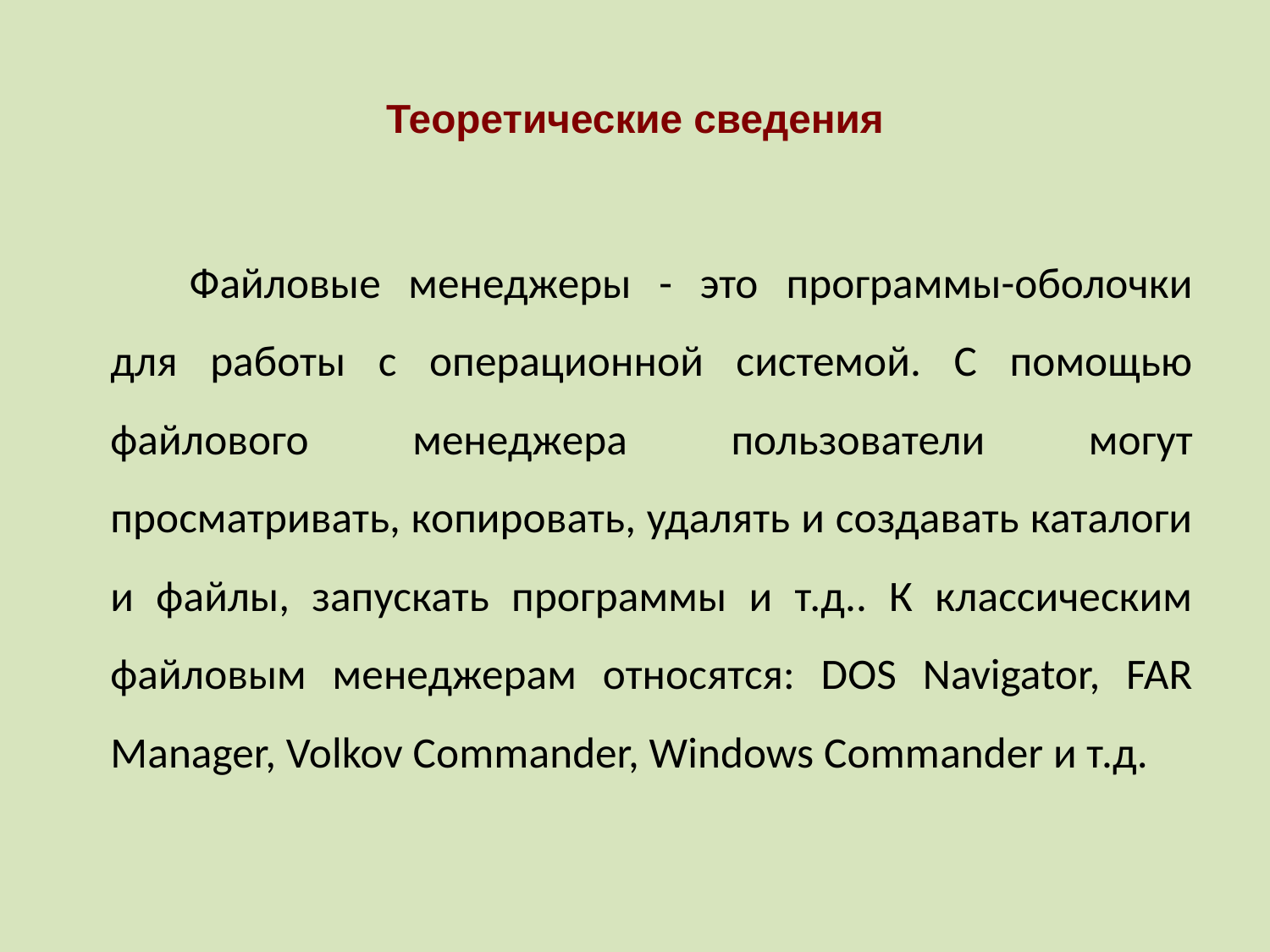

# Теоретические сведения
Файловые менеджеры - это программы-оболочки для работы с операционной системой. С помощью файлового менеджера пользователи могут просматривать, копировать, удалять и создавать каталоги и файлы, запускать программы и т.д.. К классическим файловым менеджерам относятся: DOS Navigator, FAR Manager, Volkov Commander, Windows Commander и т.д.